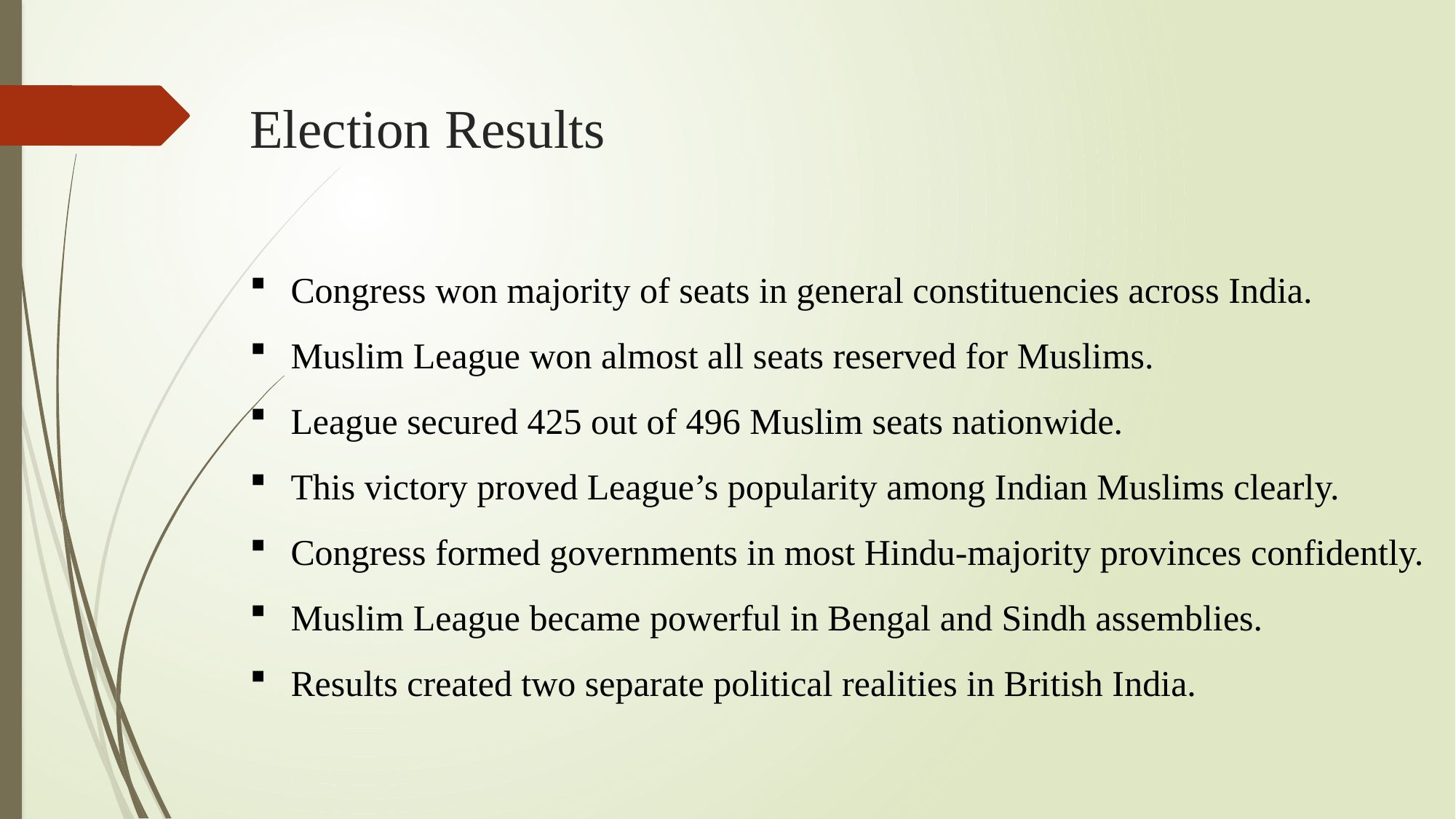

# Election Results
Congress won majority of seats in general constituencies across India.
Muslim League won almost all seats reserved for Muslims.
League secured 425 out of 496 Muslim seats nationwide.
This victory proved League’s popularity among Indian Muslims clearly.
Congress formed governments in most Hindu-majority provinces confidently.
Muslim League became powerful in Bengal and Sindh assemblies.
Results created two separate political realities in British India.